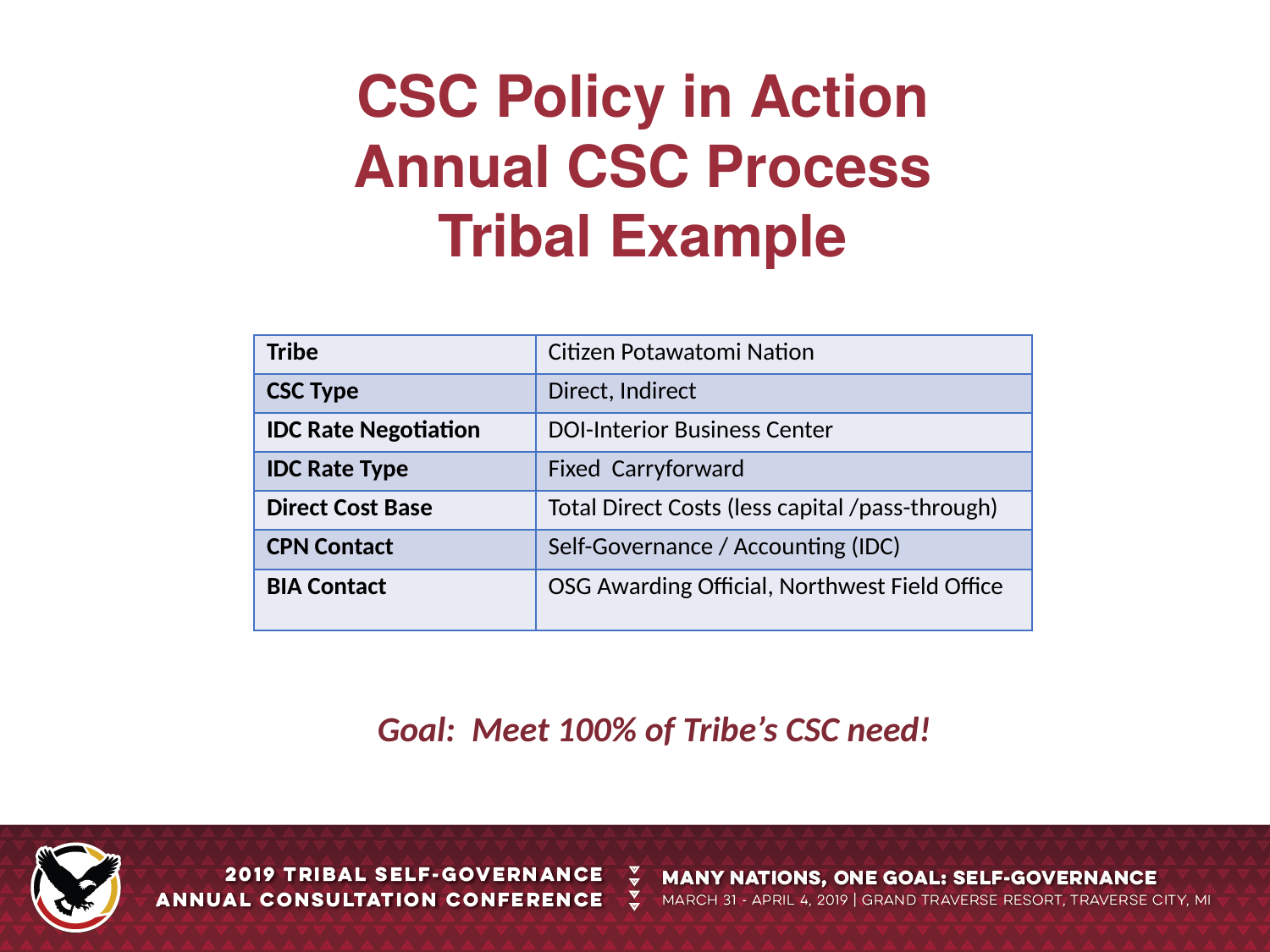

CSC Policy in Action
Annual CSC Process
Tribal Example
| Tribe | Citizen Potawatomi Nation |
| --- | --- |
| CSC Type | Direct, Indirect |
| IDC Rate Negotiation | DOI-Interior Business Center |
| IDC Rate Type | Fixed Carryforward |
| Direct Cost Base | Total Direct Costs (less capital /pass-through) |
| CPN Contact | Self-Governance / Accounting (IDC) |
| BIA Contact | OSG Awarding Official, Northwest Field Office |
Goal:  Meet 100% of Tribe’s CSC need!